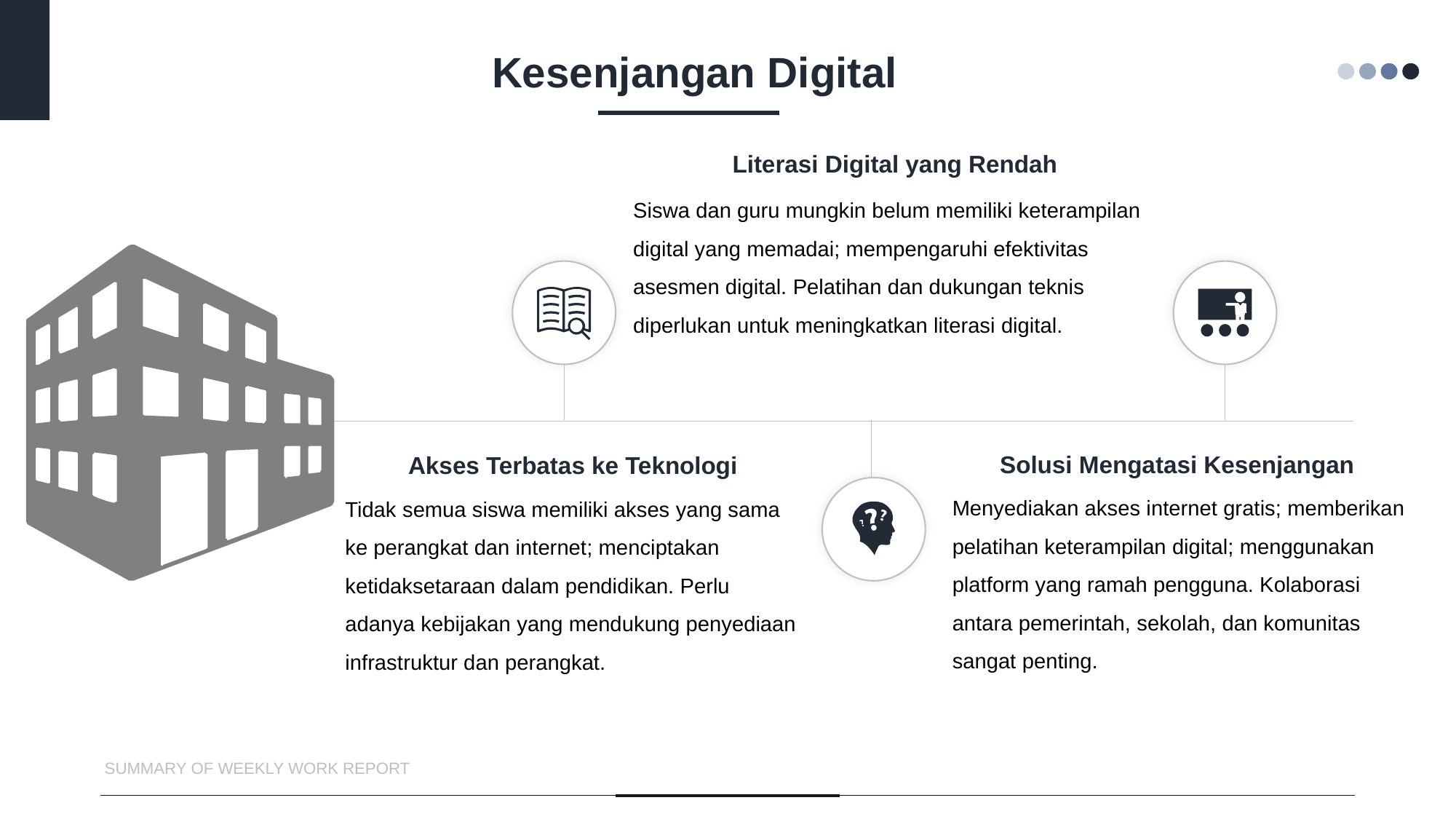

Kesenjangan Digital

Literasi Digital yang Rendah
Siswa dan guru mungkin belum memiliki keterampilan digital yang memadai; mempengaruhi efektivitas asesmen digital. Pelatihan dan dukungan teknis diperlukan untuk meningkatkan literasi digital.

Solusi Mengatasi Kesenjangan
Akses Terbatas ke Teknologi
Menyediakan akses internet gratis; memberikan pelatihan keterampilan digital; menggunakan platform yang ramah pengguna. Kolaborasi antara pemerintah, sekolah, dan komunitas sangat penting.
Tidak semua siswa memiliki akses yang sama ke perangkat dan internet; menciptakan ketidaksetaraan dalam pendidikan. Perlu adanya kebijakan yang mendukung penyediaan infrastruktur dan perangkat.

SUMMARY OF WEEKLY WORK REPORT